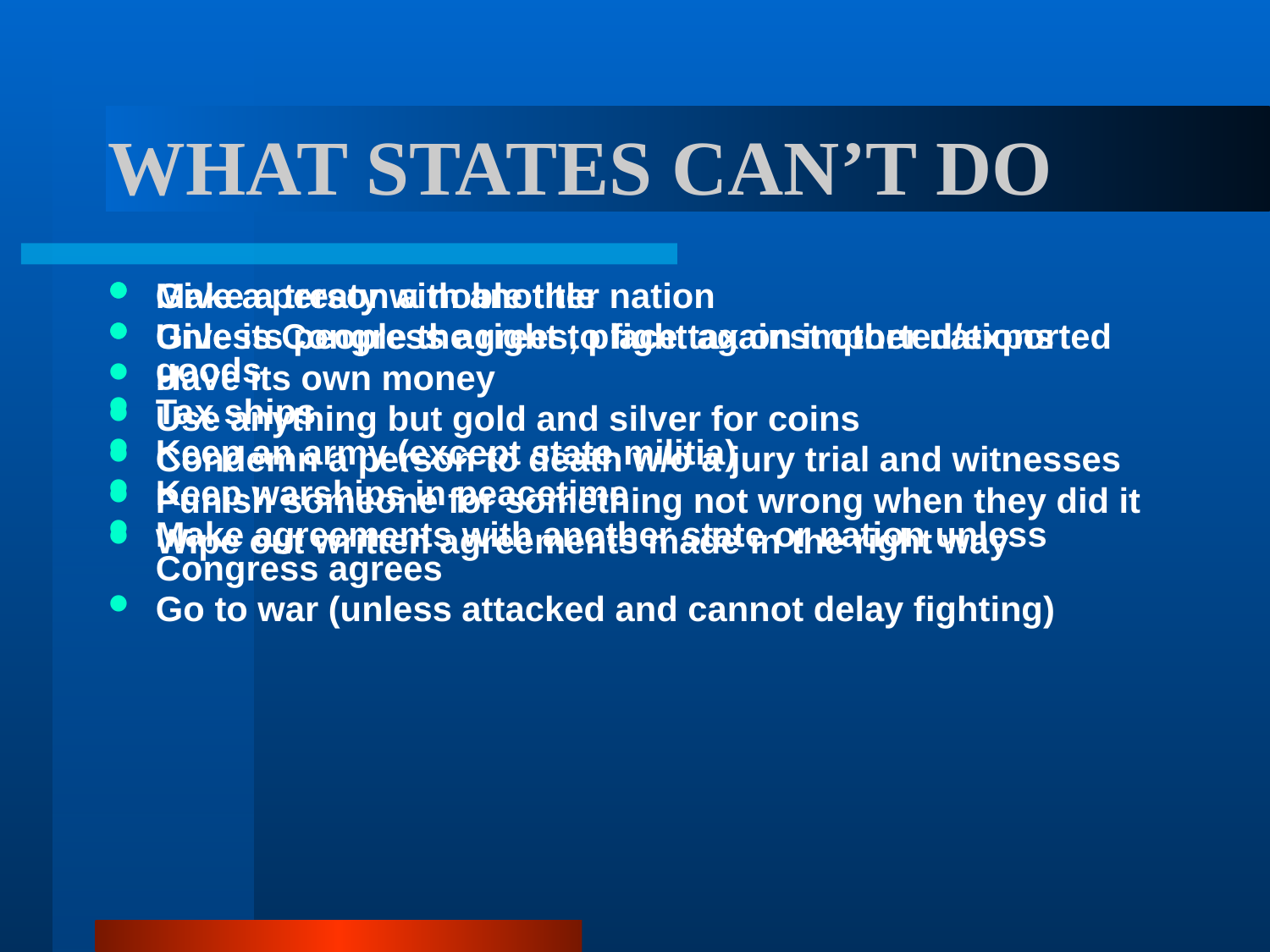

# WHAT STATES CAN’T DO
Make a treaty with another nation
Give its people the right to fight against other nations
Have its own money
Use anything but gold and silver for coins
Condemn a person to death w/o a jury trial and witnesses
Punish someone for something not wrong when they did it
Wipe out written agreements made in the right way
Give a person a noble title
Unless Congress agrees, place tax on imported/exported goods
Tax ships
Keep an army (except state militia)
Keep warships in peacetime
Make agreements with another state or nation unless Congress agrees
Go to war (unless attacked and cannot delay fighting)